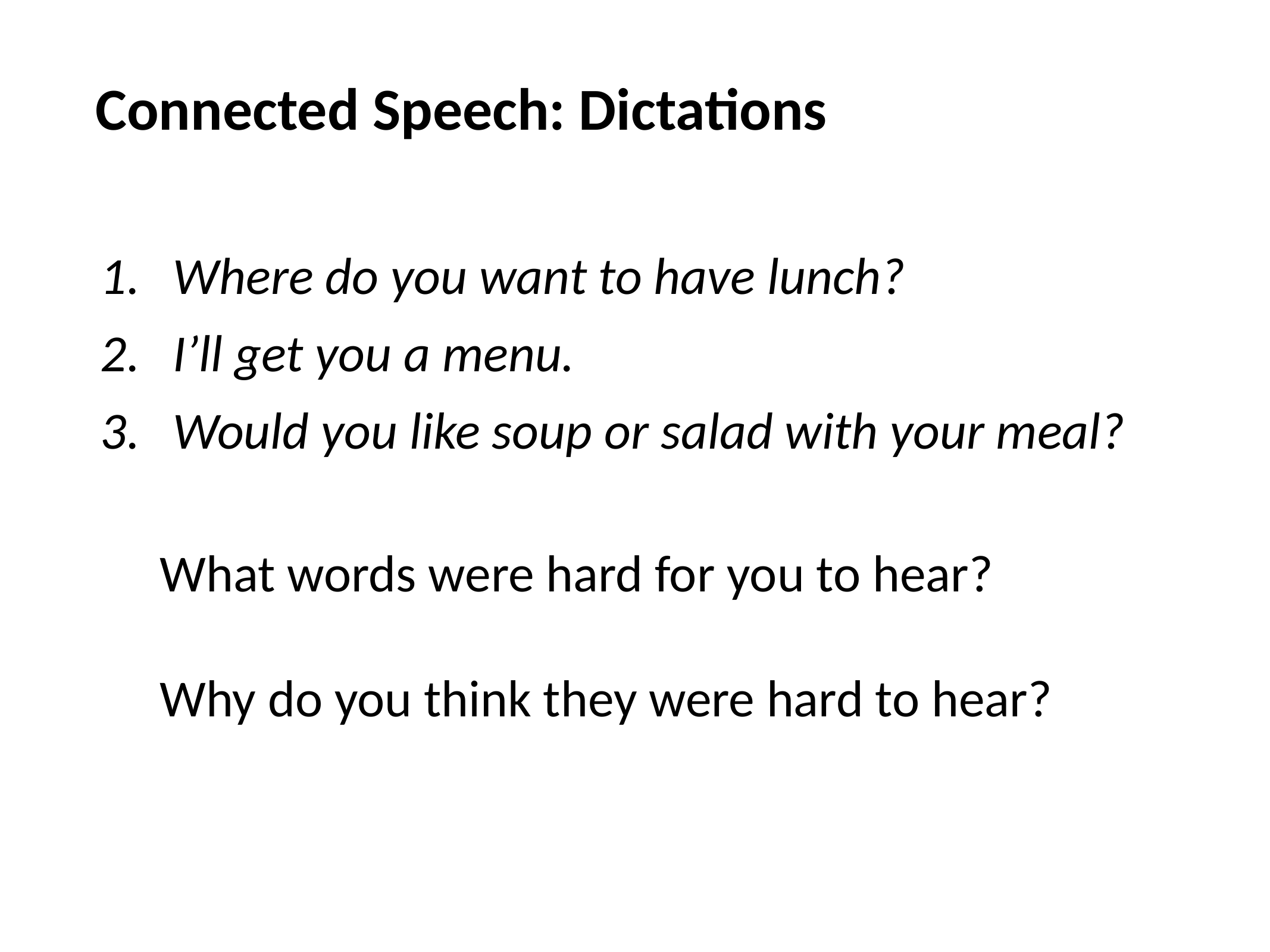

Connected Speech: Dictations

Where do you want to have lunch?
I’ll get you a menu.
Would you like soup or salad with your meal?

What words were hard for you to hear?

Why do you think they were hard to hear?